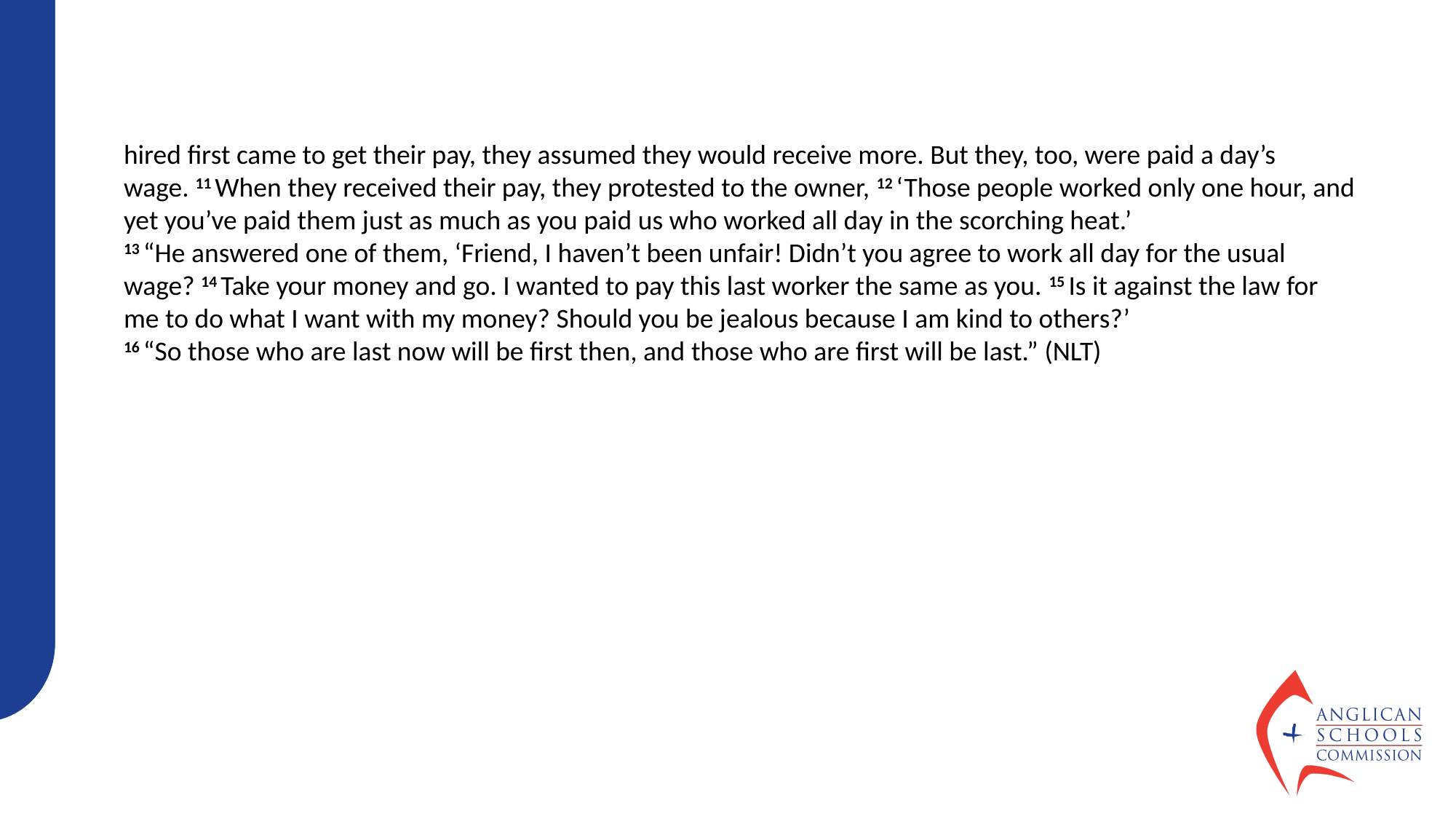

hired first came to get their pay, they assumed they would receive more. But they, too, were paid a day’s wage. 11 When they received their pay, they protested to the owner, 12 ‘Those people worked only one hour, and yet you’ve paid them just as much as you paid us who worked all day in the scorching heat.’
13 “He answered one of them, ‘Friend, I haven’t been unfair! Didn’t you agree to work all day for the usual wage? 14 Take your money and go. I wanted to pay this last worker the same as you. 15 Is it against the law for me to do what I want with my money? Should you be jealous because I am kind to others?’
16 “So those who are last now will be first then, and those who are first will be last.” (NLT)